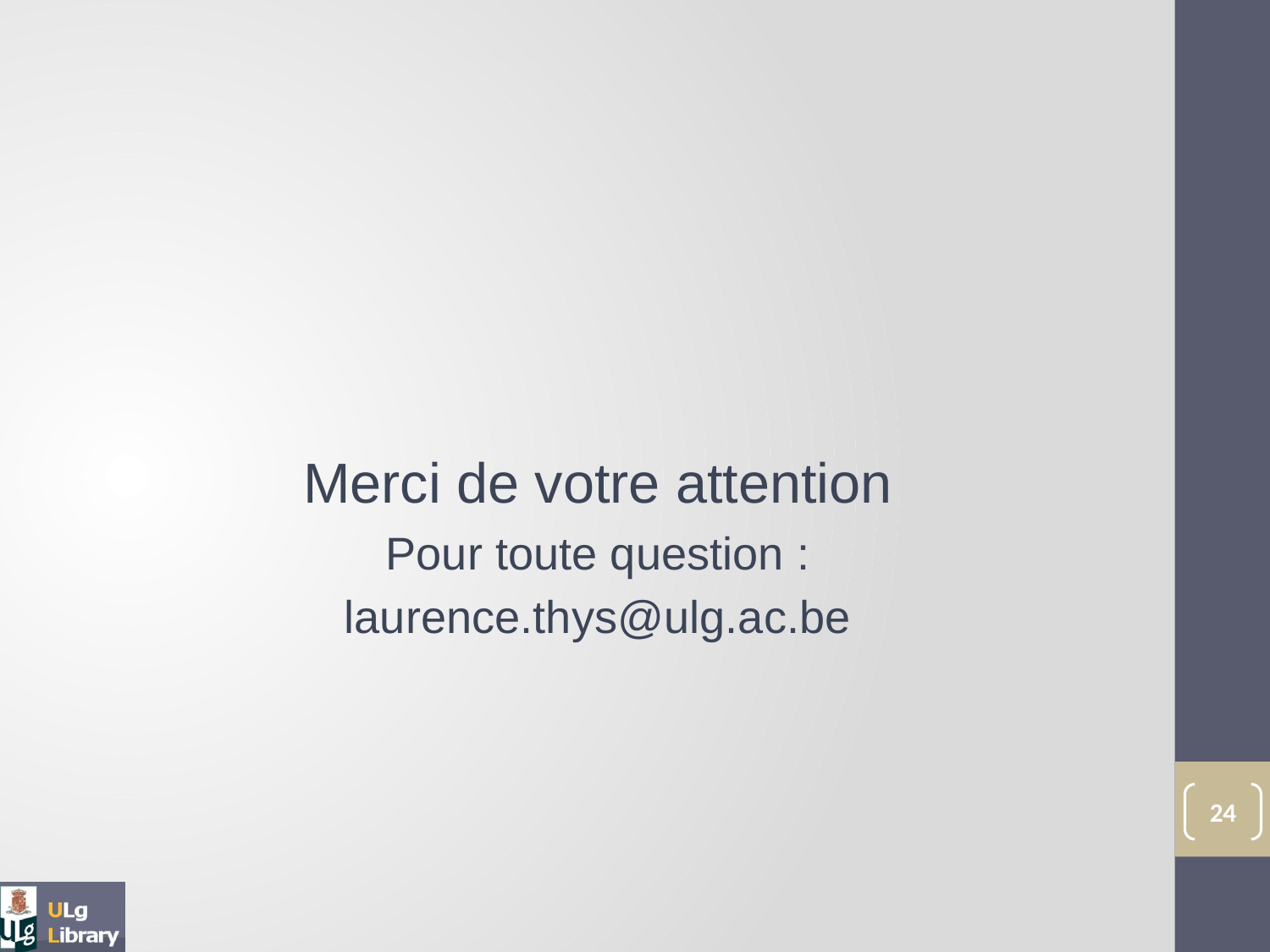

Merci de votre attention
Pour toute question :
laurence.thys@ulg.ac.be
24